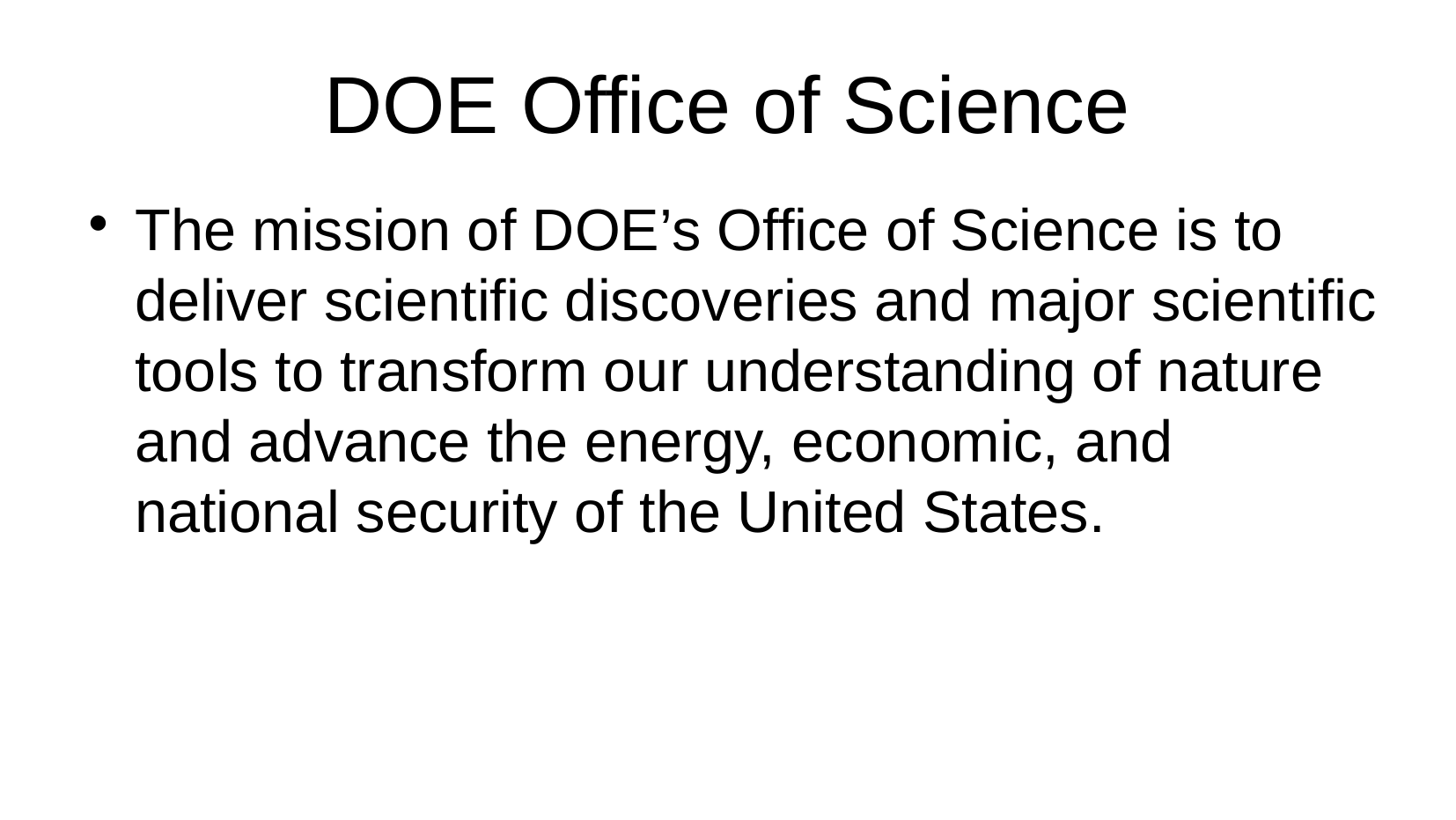

DOE Office of Science
The mission of DOE’s Office of Science is to deliver scientific discoveries and major scientific tools to transform our understanding of nature and advance the energy, economic, and national security of the United States.